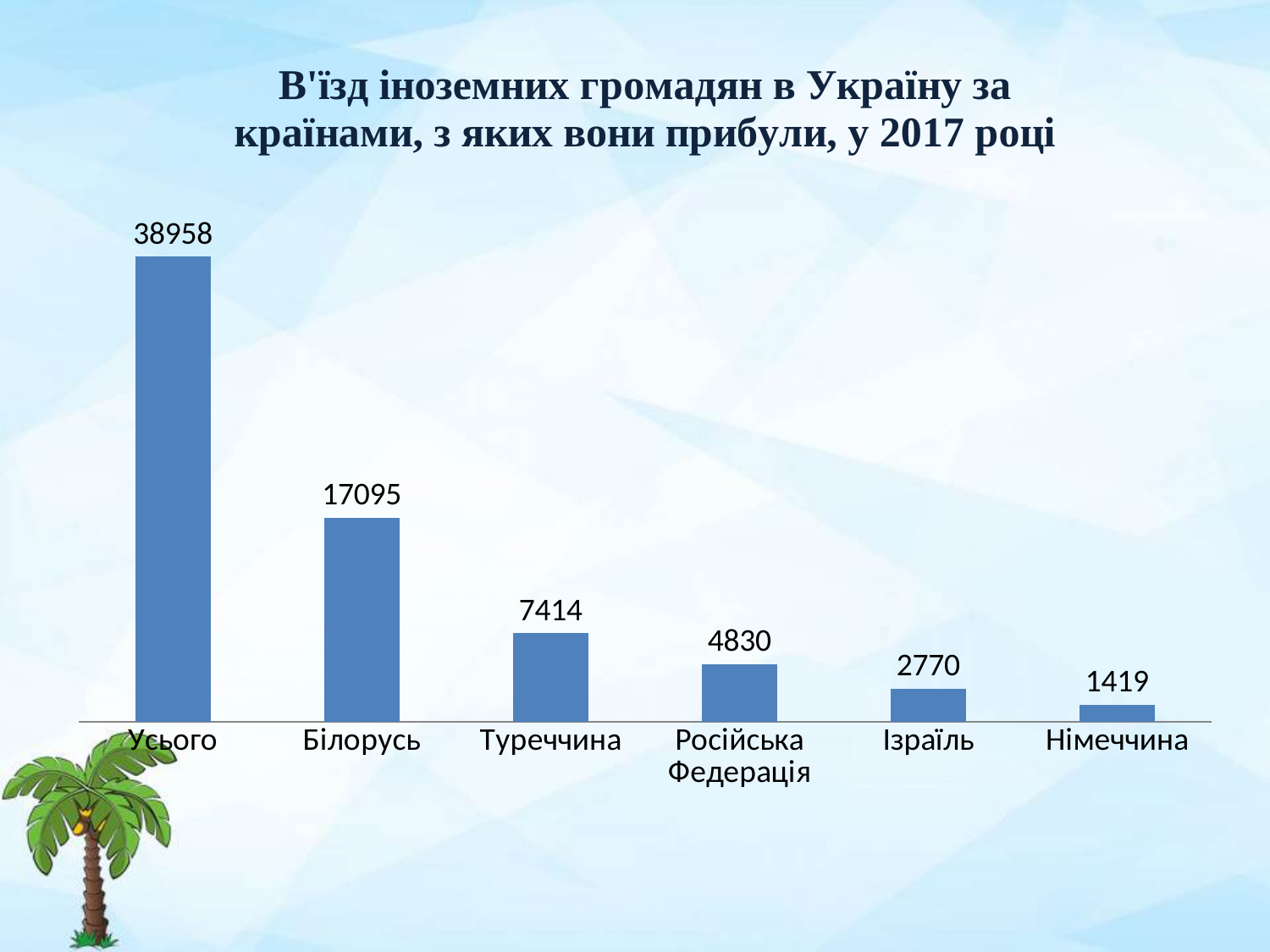

### Chart: В'їзд іноземних громадян в Україну за країнами, з яких вони прибули, у 2017 році

| Category | Ряд 3 |
|---|---|
| Усього | 38958.0 |
| Білорусь | 17095.0 |
| Туреччина | 7414.0 |
| Російська Федерація | 4830.0 |
| Ізраїль | 2770.0 |
| Німеччина | 1419.0 |